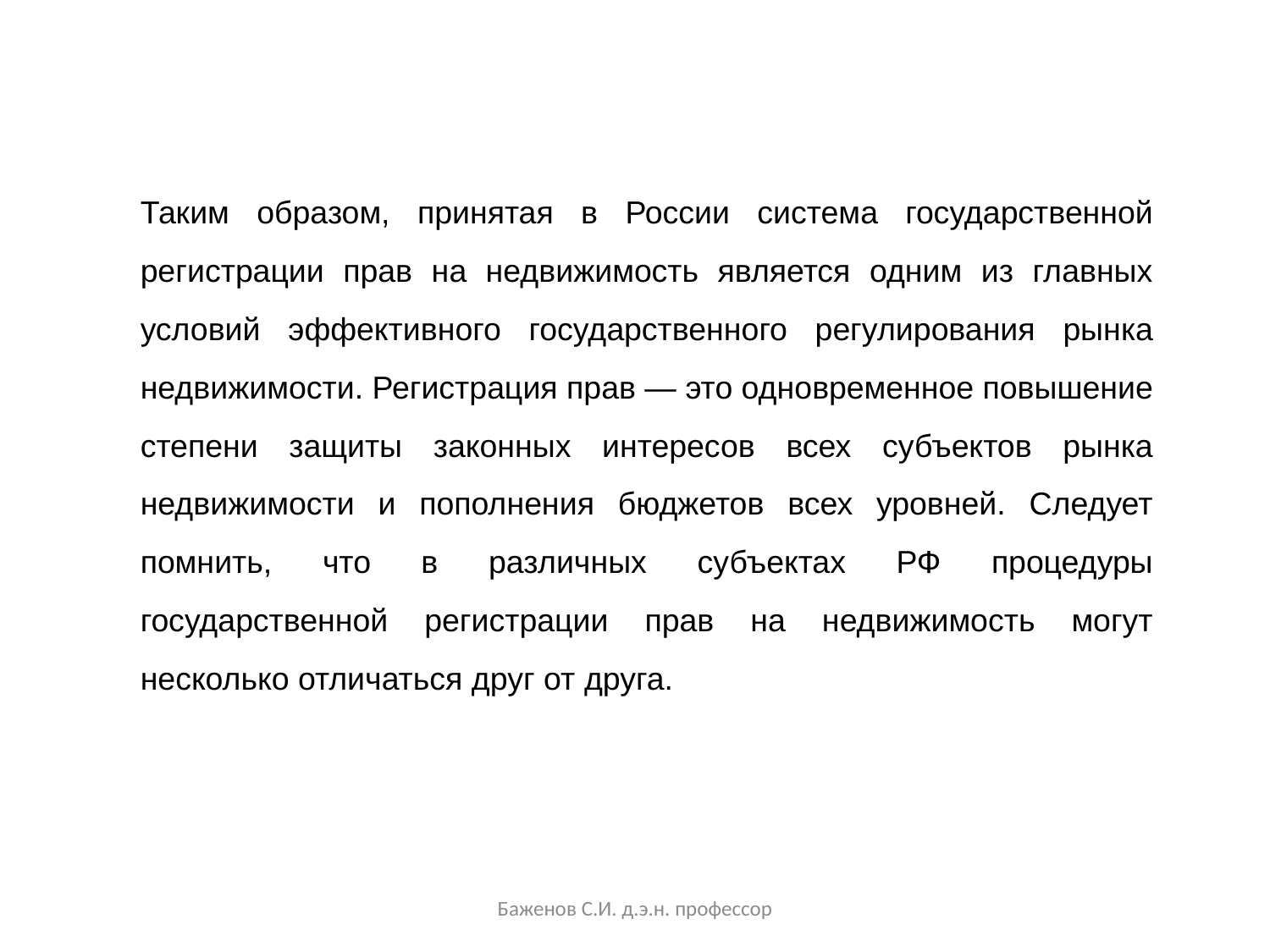

Таким образом, принятая в России система государственной регистрации прав на недвижимость является одним из главных условий эффективного государственного регулирования рынка недвижимости. Регистрация прав — это одновременное повышение степени защиты законных интересов всех субъектов рынка недвижимости и пополнения бюджетов всех уровней. Следует помнить, что в различных субъектах РФ процедуры государственной регистрации прав на недвижимость могут несколько отличаться друг от друга.
Баженов С.И. д.э.н. профессор